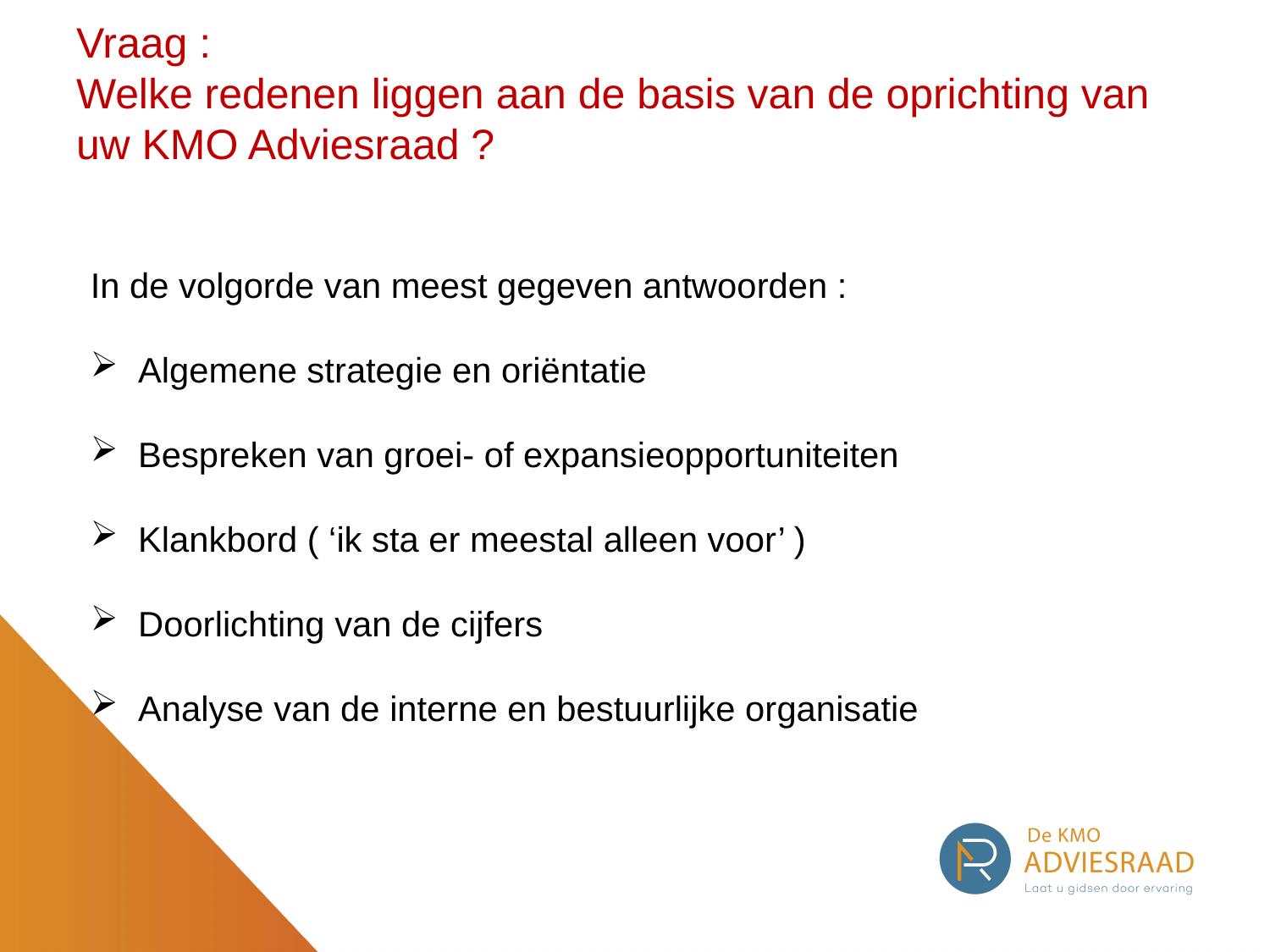

# Vraag : Welke redenen liggen aan de basis van de oprichting van uw KMO Adviesraad ?
In de volgorde van meest gegeven antwoorden :
Algemene strategie en oriëntatie
Bespreken van groei- of expansieopportuniteiten
Klankbord ( ‘ik sta er meestal alleen voor’ )
Doorlichting van de cijfers
Analyse van de interne en bestuurlijke organisatie